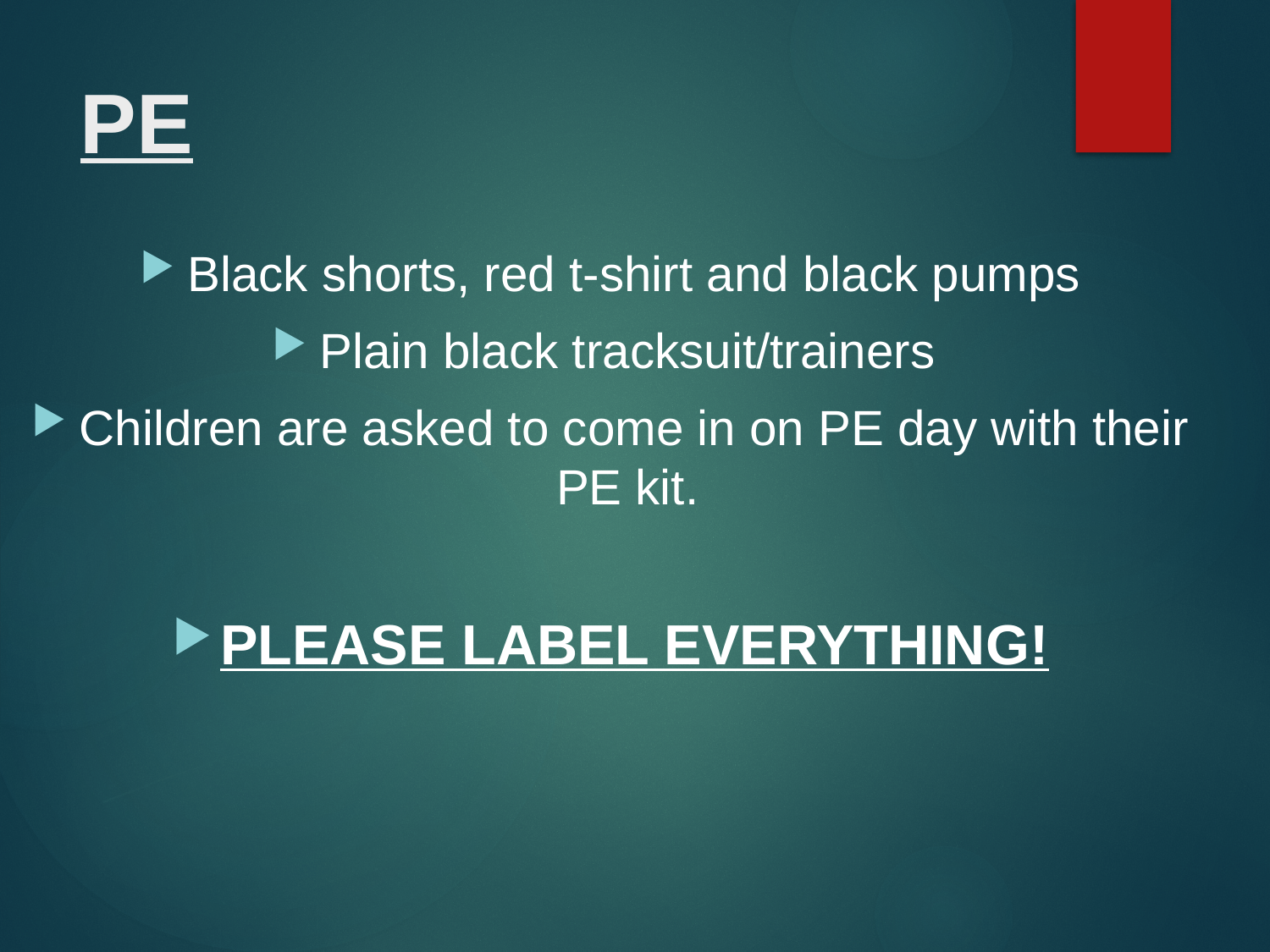

# PE
Black shorts, red t-shirt and black pumps
Plain black tracksuit/trainers
Children are asked to come in on PE day with their PE kit.

PLEASE LABEL EVERYTHING!